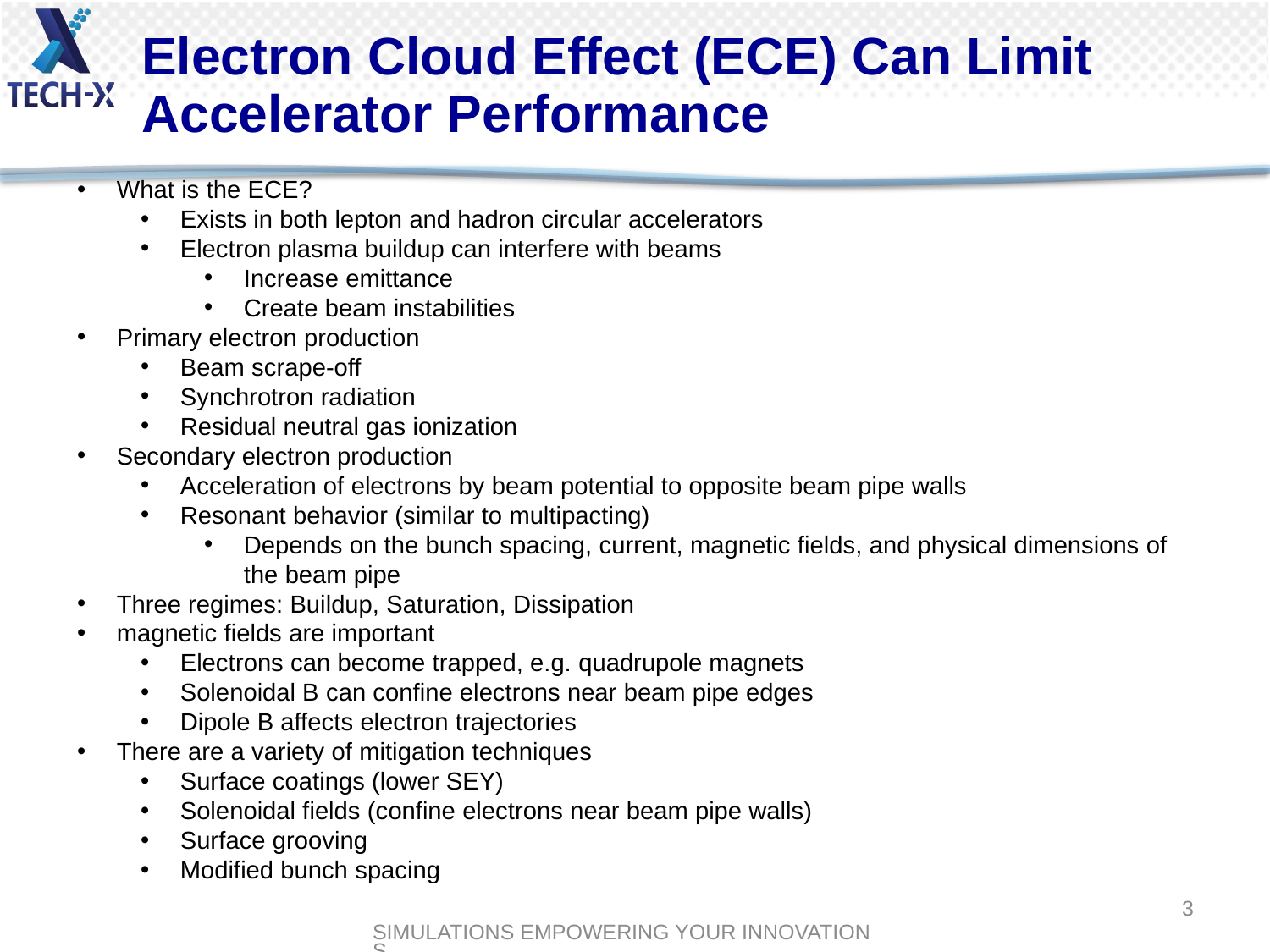

# Electron Cloud Effect (ECE) Can Limit Accelerator Performance
What is the ECE?
Exists in both lepton and hadron circular accelerators
Electron plasma buildup can interfere with beams
Increase emittance
Create beam instabilities
Primary electron production
Beam scrape-off
Synchrotron radiation
Residual neutral gas ionization
Secondary electron production
Acceleration of electrons by beam potential to opposite beam pipe walls
Resonant behavior (similar to multipacting)
Depends on the bunch spacing, current, magnetic fields, and physical dimensions of the beam pipe
Three regimes: Buildup, Saturation, Dissipation
magnetic fields are important
Electrons can become trapped, e.g. quadrupole magnets
Solenoidal B can confine electrons near beam pipe edges
Dipole B affects electron trajectories
There are a variety of mitigation techniques
Surface coatings (lower SEY)
Solenoidal fields (confine electrons near beam pipe walls)
Surface grooving
Modified bunch spacing
3
SIMULATIONS EMPOWERING YOUR INNOVATIONS